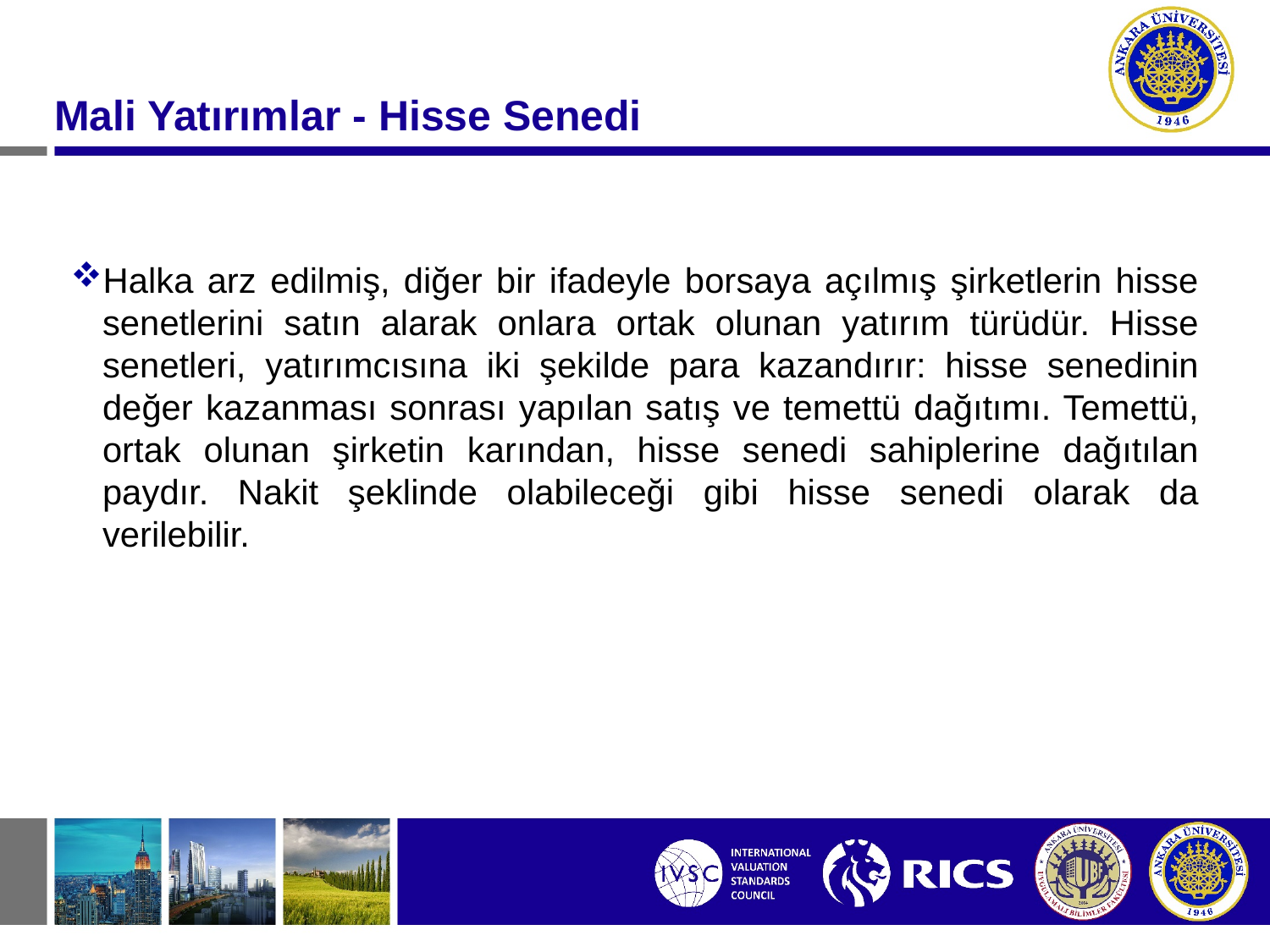

# Mali Yatırımlar - Hisse Senedi

Halka arz edilmiş, diğer bir ifadeyle borsaya açılmış şirketlerin hisse senetlerini satın alarak onlara ortak olunan yatırım türüdür. Hisse senetleri, yatırımcısına iki şekilde para kazandırır: hisse senedinin değer kazanması sonrası yapılan satış ve temettü dağıtımı. Temettü, ortak olunan şirketin karından, hisse senedi sahiplerine dağıtılan paydır. Nakit şeklinde olabileceği gibi hisse senedi olarak da verilebilir.